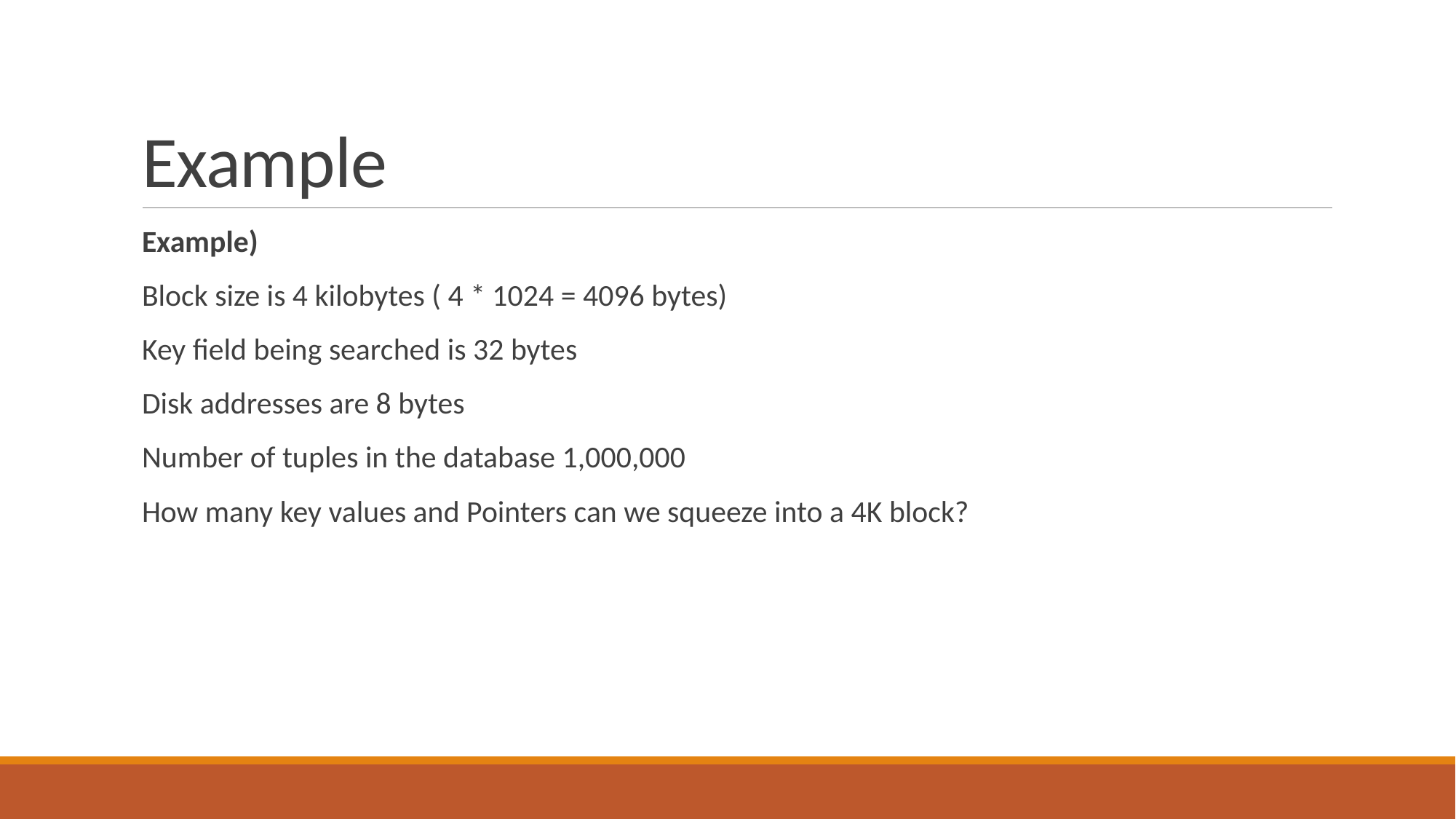

# Example
Example)
Block size is 4 kilobytes ( 4 * 1024 = 4096 bytes)
Key field being searched is 32 bytes
Disk addresses are 8 bytes
Number of tuples in the database 1,000,000
How many key values and Pointers can we squeeze into a 4K block?